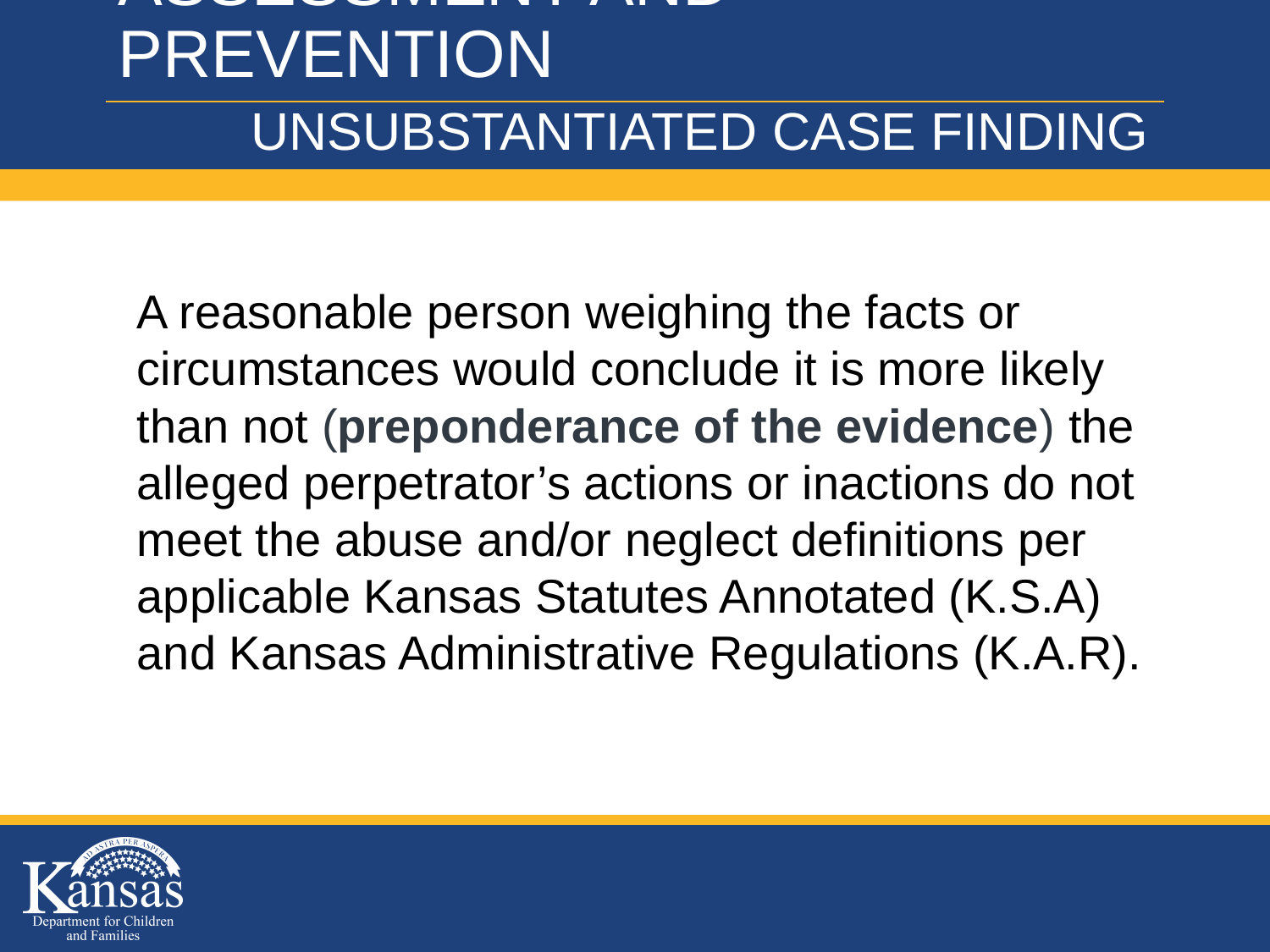

# ASSESSMENT AND PREVENTION
UNSUBSTANTIATED CASE FINDING
MANDATED REPORTERS

A reasonable person weighing the facts or circumstances would conclude it is more likely than not (preponderance of the evidence) the alleged perpetrator’s actions or inactions do not meet the abuse and/or neglect definitions per applicable Kansas Statutes Annotated (K.S.A) and Kansas Administrative Regulations (K.A.R).